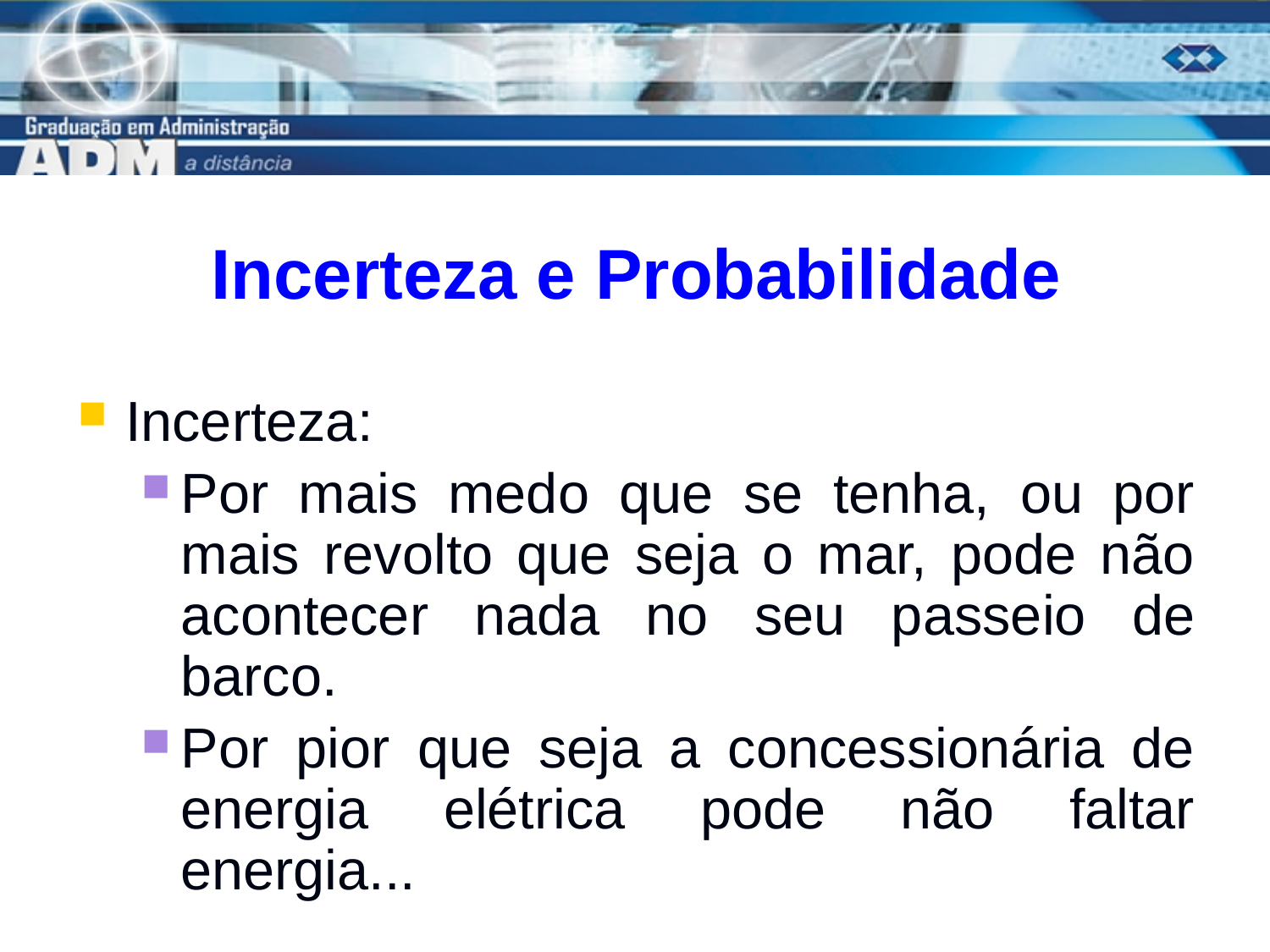

# Incerteza e Probabilidade
Incerteza:
Por mais medo que se tenha, ou por mais revolto que seja o mar, pode não acontecer nada no seu passeio de barco.
Por pior que seja a concessionária de energia elétrica pode não faltar energia...
6